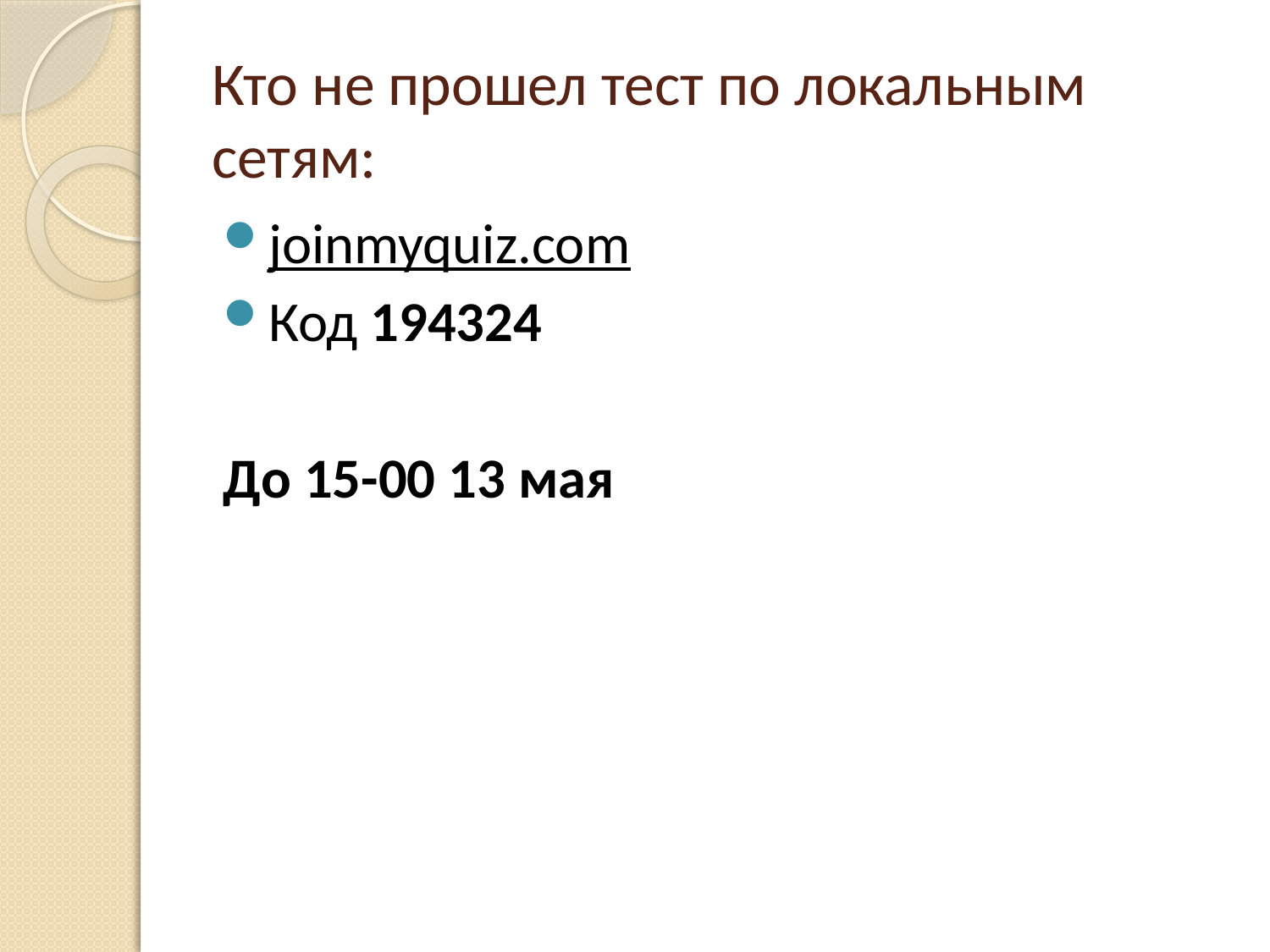

# Кто не прошел тест по локальным сетям:
joinmyquiz.com
Код 194324

До 15-00 13 мая